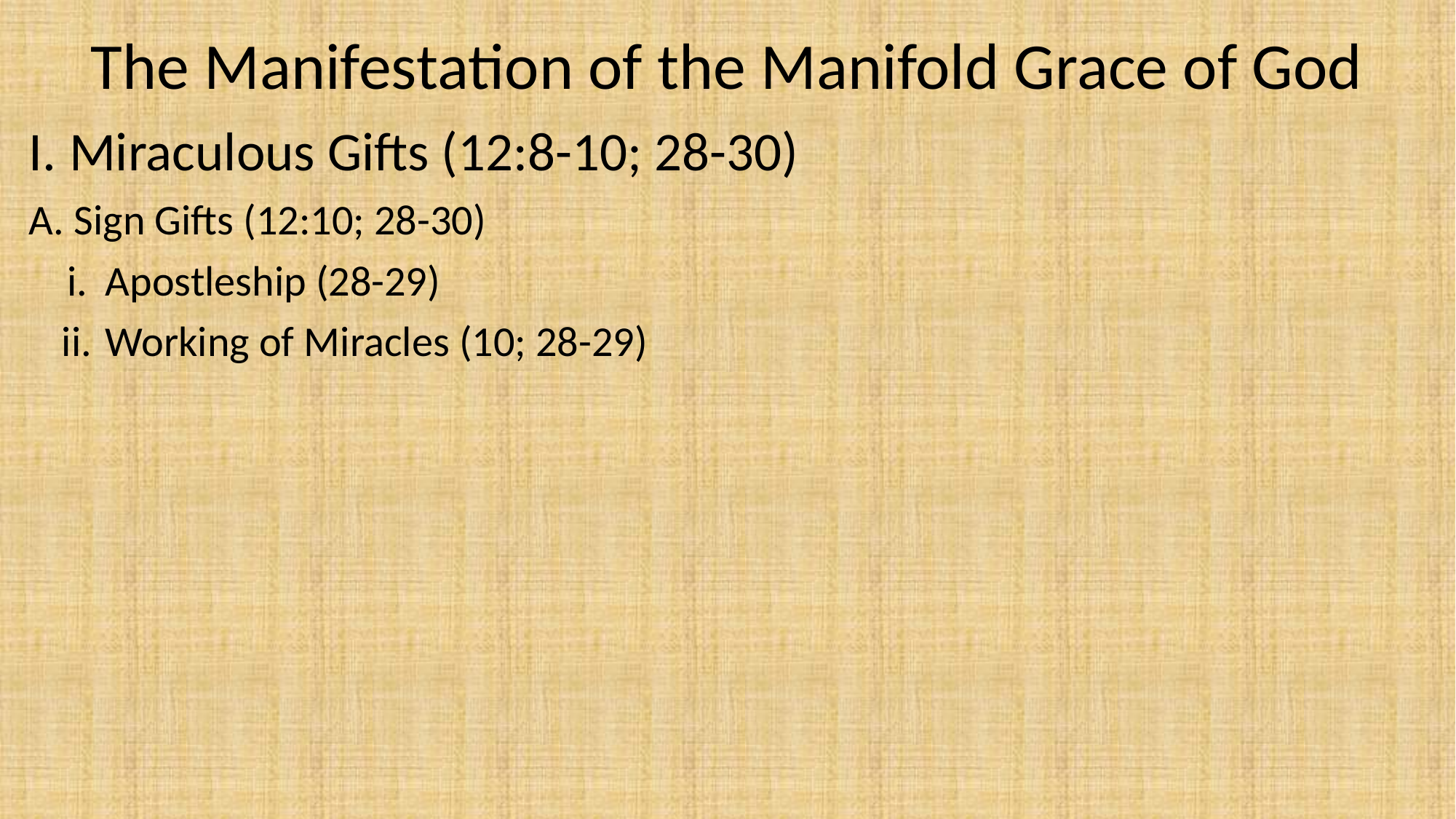

# The Manifestation of the Manifold Grace of God
I. Miraculous Gifts (12:8-10; 28-30)
A. Sign Gifts (12:10; 28-30)
Apostleship (28-29)
Working of Miracles (10; 28-29)